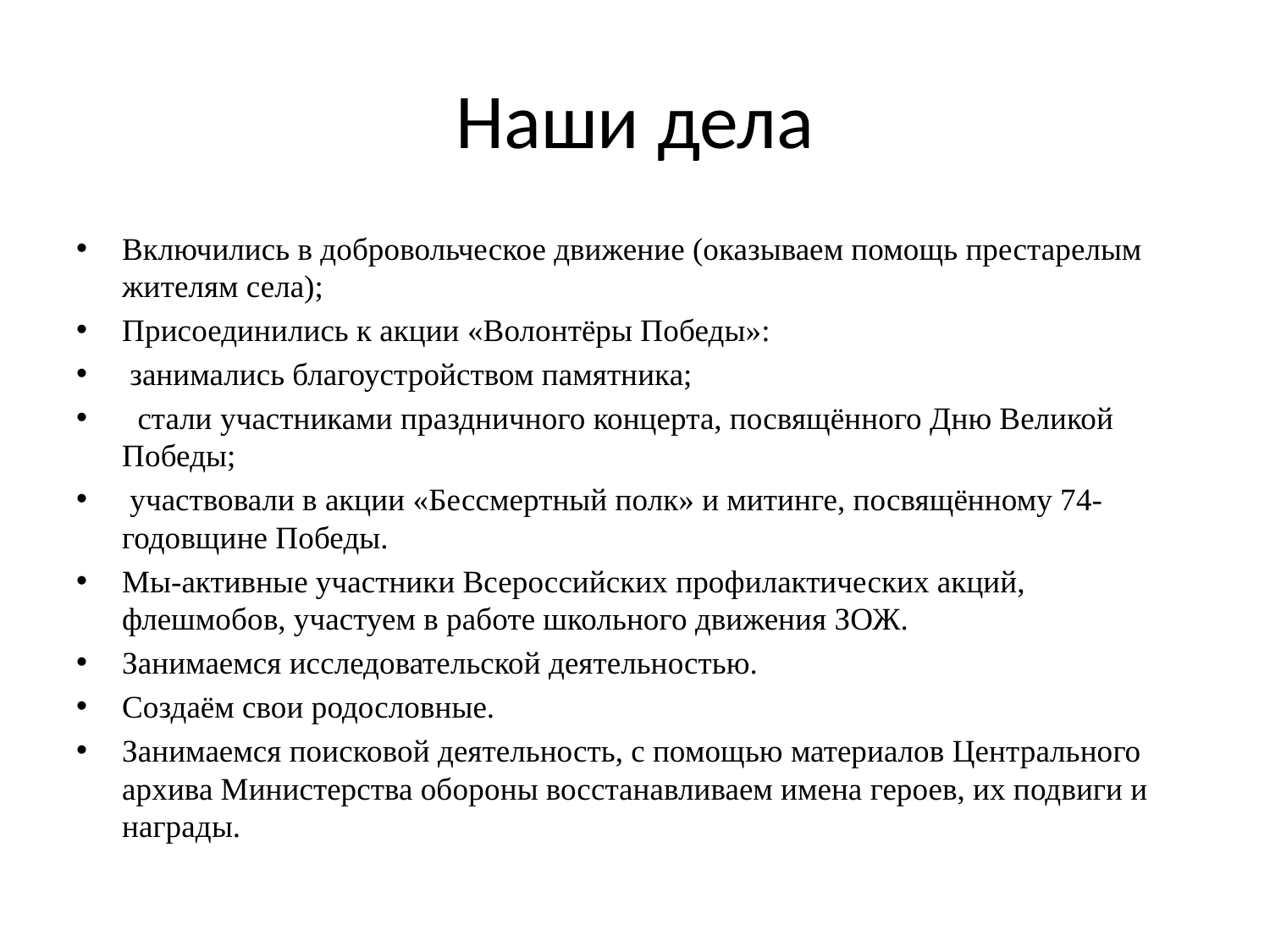

# Наши дела
Включились в добровольческое движение (оказываем помощь престарелым жителям села);
Присоединились к акции «Волонтёры Победы»:
 занимались благоустройством памятника;
  стали участниками праздничного концерта, посвящённого Дню Великой Победы;
 участвовали в акции «Бессмертный полк» и митинге, посвящённому 74-годовщине Победы.
Мы-активные участники Всероссийских профилактических акций, флешмобов, участуем в работе школьного движения ЗОЖ.
Занимаемся исследовательской деятельностью.
Создаём свои родословные.
Занимаемся поисковой деятельность, с помощью материалов Центрального архива Министерства обороны восстанавливаем имена героев, их подвиги и награды.